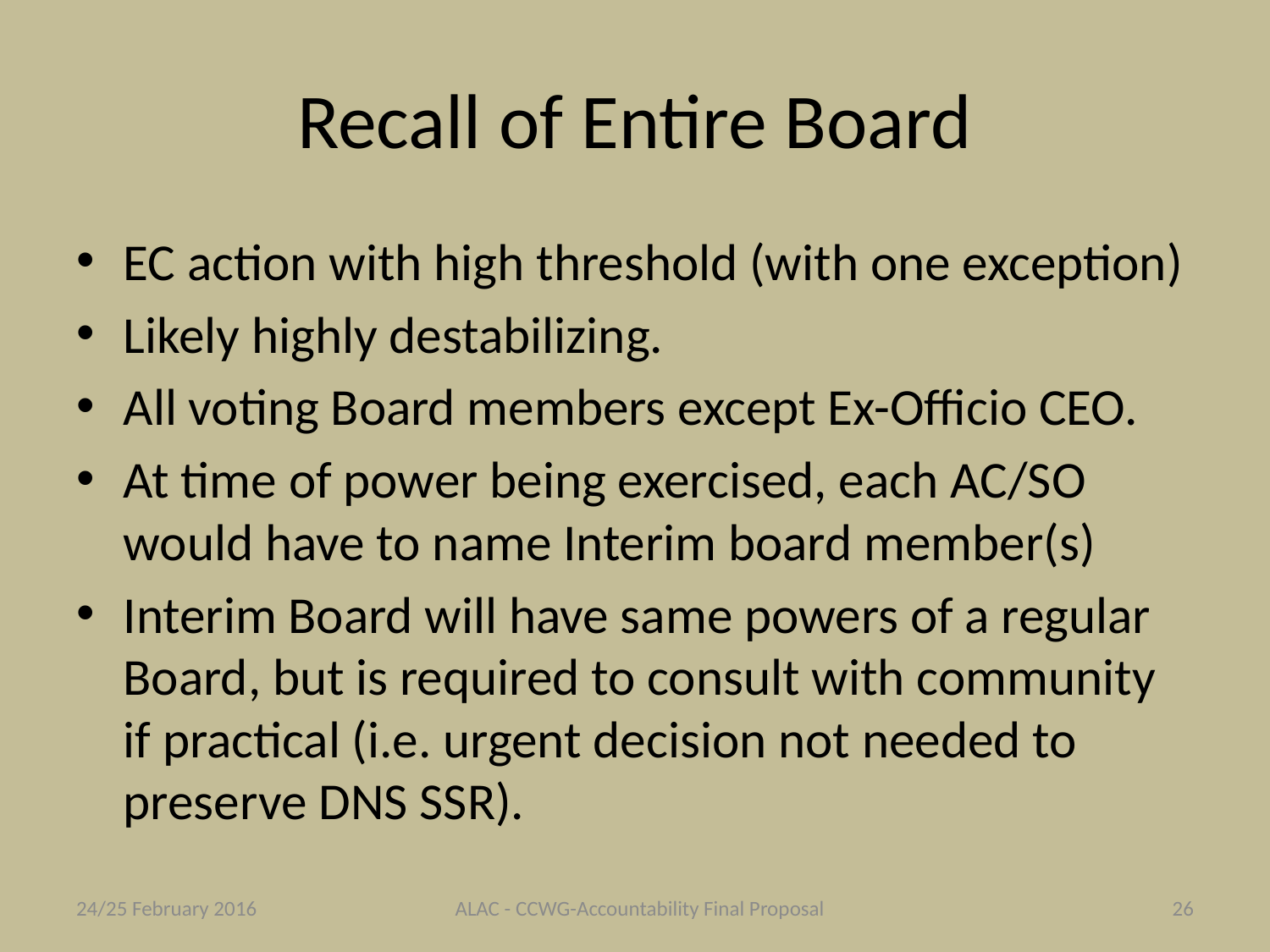

# Recall of Entire Board
EC action with high threshold (with one exception)
Likely highly destabilizing.
All voting Board members except Ex-Officio CEO.
At time of power being exercised, each AC/SO would have to name Interim board member(s)
Interim Board will have same powers of a regular Board, but is required to consult with community if practical (i.e. urgent decision not needed to preserve DNS SSR).
24/25 February 2016
ALAC - CCWG-Accountability Final Proposal
26